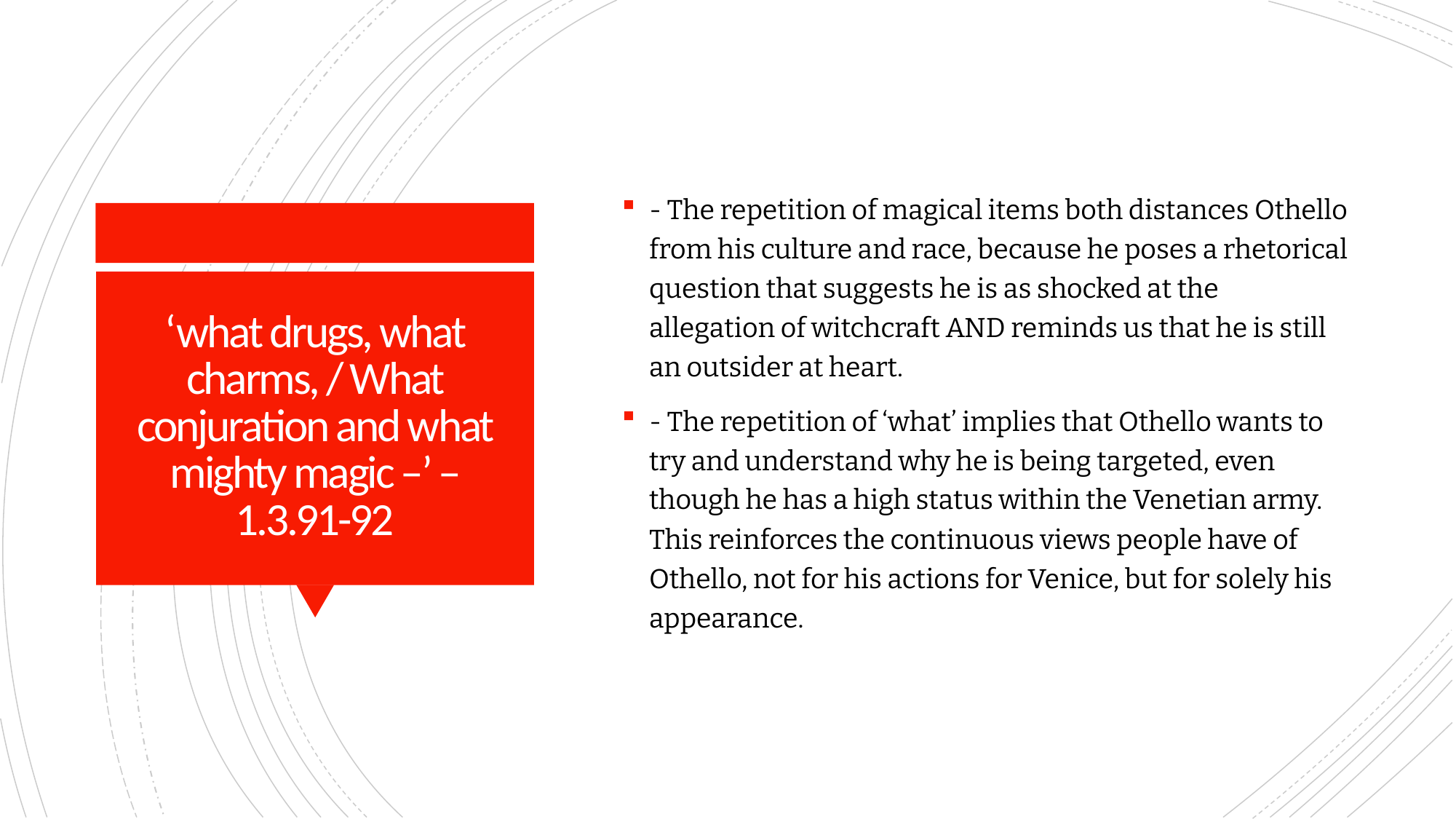

- The repetition of magical items both distances Othello from his culture and race, because he poses a rhetorical question that suggests he is as shocked at the allegation of witchcraft AND reminds us that he is still an outsider at heart.
- The repetition of ‘what’ implies that Othello wants to try and understand why he is being targeted, even though he has a high status within the Venetian army. This reinforces the continuous views people have of Othello, not for his actions for Venice, but for solely his appearance.
# ‘what drugs, what charms, / What conjuration and what mighty magic –’ – 1.3.91-92